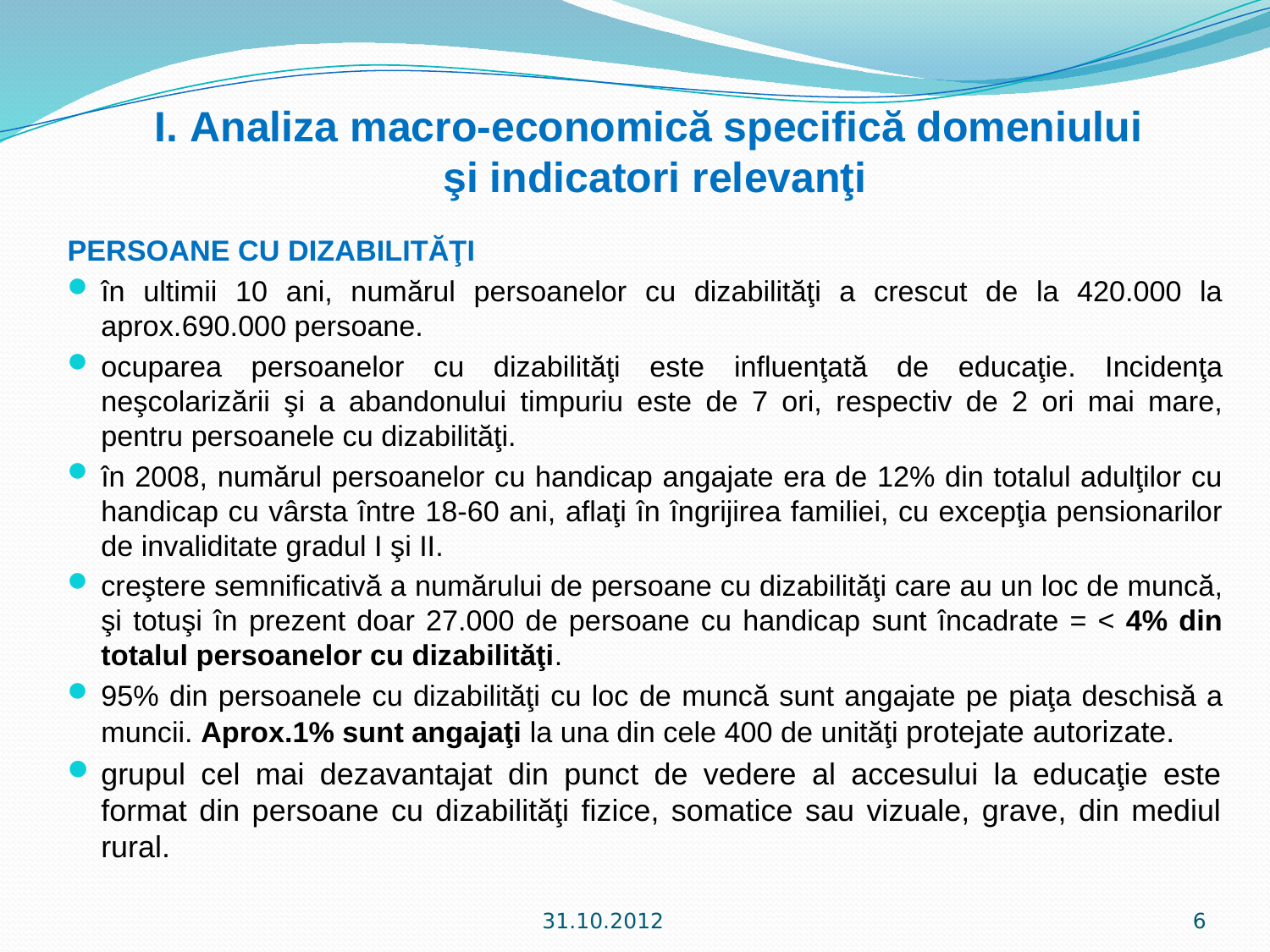

# I. Analiza macro-economică specifică domeniului şi indicatori relevanţi
PERSOANE CU DIZABILITĂŢI
în ultimii 10 ani, numărul persoanelor cu dizabilităţi a crescut de la 420.000 la aprox.690.000 persoane.
ocuparea persoanelor cu dizabilităţi este influenţată de educaţie. Incidenţa neşcolarizării şi a abandonului timpuriu este de 7 ori, respectiv de 2 ori mai mare, pentru persoanele cu dizabilităţi.
în 2008, numărul persoanelor cu handicap angajate era de 12% din totalul adulţilor cu handicap cu vârsta între 18-60 ani, aflaţi în îngrijirea familiei, cu excepţia pensionarilor de invaliditate gradul I şi II.
creştere semnificativă a numărului de persoane cu dizabilităţi care au un loc de muncă, şi totuşi în prezent doar 27.000 de persoane cu handicap sunt încadrate = < 4% din totalul persoanelor cu dizabilităţi.
95% din persoanele cu dizabilităţi cu loc de muncă sunt angajate pe piaţa deschisă a muncii. Aprox.1% sunt angajaţi la una din cele 400 de unităţi protejate autorizate.
grupul cel mai dezavantajat din punct de vedere al accesului la educaţie este format din persoane cu dizabilităţi fizice, somatice sau vizuale, grave, din mediul rural.

31.10.2012
6